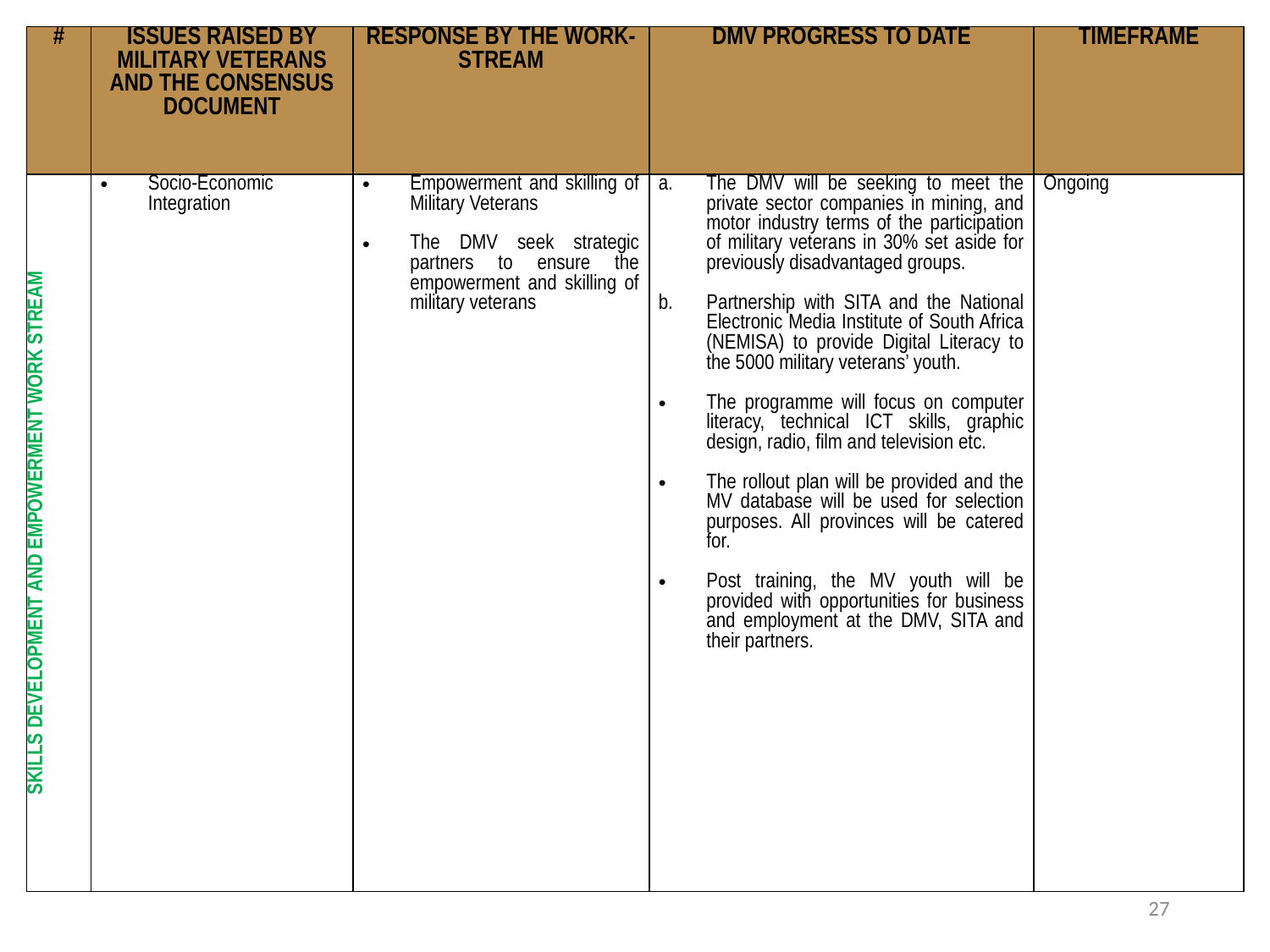

| # | ISSUES RAISED BY MILITARY VETERANS AND THE CONSENSUS DOCUMENT | RESPONSE BY THE WORK-STREAM | DMV PROGRESS TO DATE | TIMEFRAME |
| --- | --- | --- | --- | --- |
| SKILLS DEVELOPMENT AND EMPOWERMENT WORK STREAM | Socio-Economic Integration | Empowerment and skilling of Military Veterans The DMV seek strategic partners to ensure the empowerment and skilling of military veterans | The DMV will be seeking to meet the private sector companies in mining, and motor industry terms of the participation of military veterans in 30% set aside for previously disadvantaged groups. Partnership with SITA and the National Electronic Media Institute of South Africa (NEMISA) to provide Digital Literacy to the 5000 military veterans’ youth. The programme will focus on computer literacy, technical ICT skills, graphic design, radio, film and television etc. The rollout plan will be provided and the MV database will be used for selection purposes. All provinces will be catered for. Post training, the MV youth will be provided with opportunities for business and employment at the DMV, SITA and their partners. | Ongoing |
27